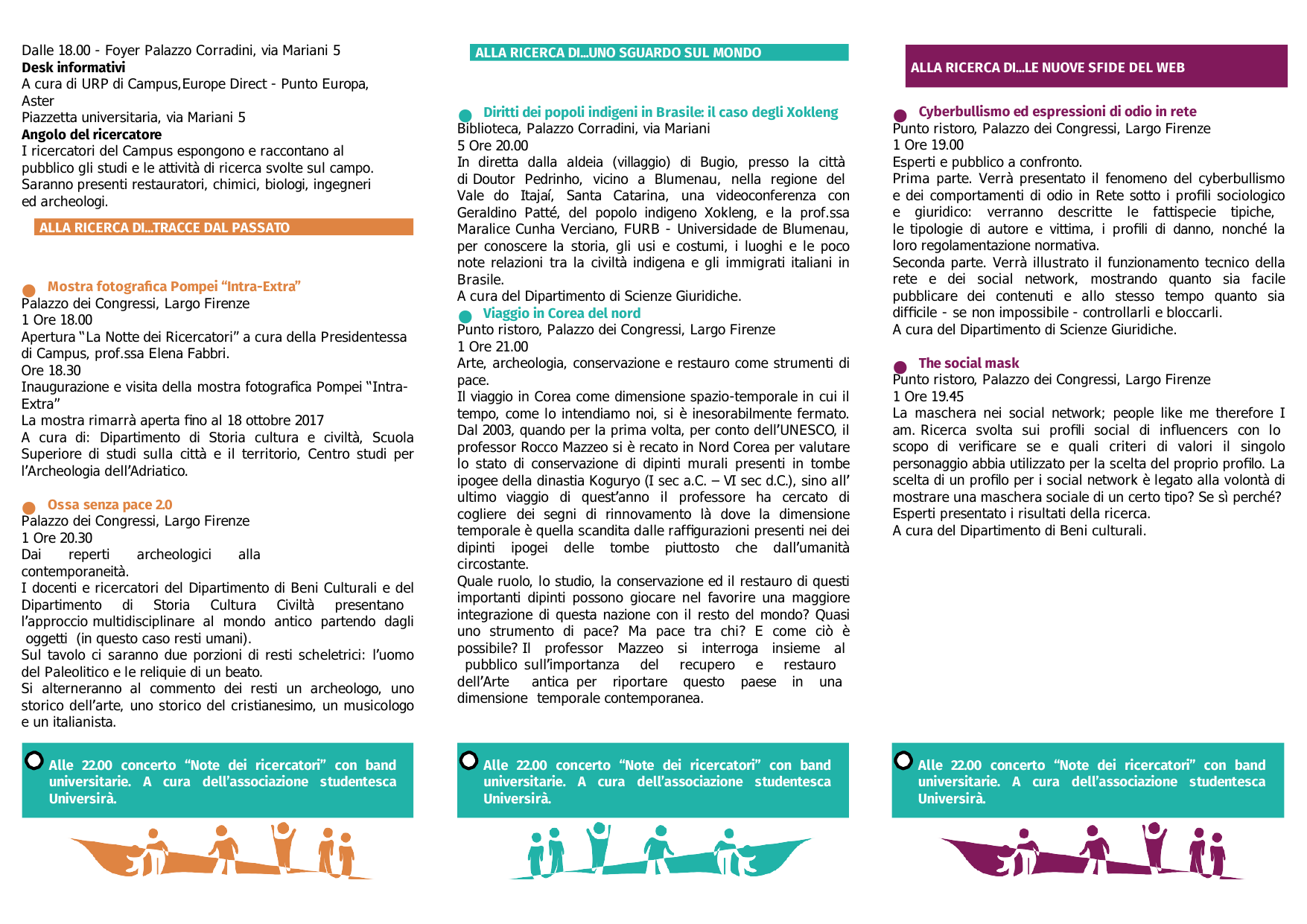

Dalle 18.00 - Foyer Palazzo Corradini, via Mariani 5
Desk informativi
A cura di URP di Campus,Europe Direct - Punto Europa, Aster
ALLA RICERCA DI...UNO SGUARDO SUL MONDO
ALLA RICERCA DI...LE NUOVE SFIDE DEL WEB
•
•
Cyberbullismo ed espressioni di odio in rete
Diritti dei popoli indigeni in Brasile: il caso degli Xokleng
Piazzetta universitaria, via Mariani 5
Angolo del ricercatore
I ricercatori del Campus espongono e raccontano al pubblico gli studi e le attività di ricerca svolte sul campo.
Saranno presenti restauratori, chimici, biologi, ingegneri ed archeologi.
Punto ristoro, Palazzo dei Congressi, Largo Firenze 1 Ore 19.00
Esperti e pubblico a confronto.
Prima parte. Verrà presentato il fenomeno del cyberbullismo e dei comportamenti di odio in Rete sotto i profili sociologico e   giuridico:   verranno   descritte   le   fattispecie   tipiche,   le tipologie di autore e vittima, i profili di danno, nonché la loro regolamentazione normativa.
Seconda parte. Verrà illustrato il funzionamento tecnico della rete e dei social network, mostrando quanto sia facile pubblicare dei contenuti e allo stesso tempo quanto sia difficile - se non impossibile - controllarli e bloccarli.
A cura del Dipartimento di Scienze Giuridiche.
Biblioteca, Palazzo Corradini, via Mariani 5 Ore 20.00
In  diretta  dalla  aldeia  (villaggio)  di  Bugio,  presso  la  città  di Doutor  Pedrinho,  vicino  a  Blumenau,  nella  regione  del  Vale do Itajaí, Santa Catarina, una videoconferenza con Geraldino Patté, del popolo indigeno Xokleng, e la prof.ssa Maralice Cunha Verciano, FURB - Universidade de Blumenau, per conoscere la storia, gli usi e costumi, i luoghi e le poco note relazioni tra la civiltà indigena e gli immigrati italiani in Brasile.
A cura del Dipartimento di Scienze Giuridiche.
ALLA RICERCA DI...TRACCE DAL PASSATO
•
Mostra fotografica Pompei “Intra-Extra”
•
Palazzo dei Congressi, Largo Firenze 1 Ore 18.00
Apertura “La Notte dei Ricercatori” a cura della Presidentessa di Campus, prof.ssa Elena Fabbri.
Ore 18.30
Inaugurazione e visita della mostra fotografica Pompei “Intra- Extra”
La mostra rimarrà aperta fino al 18 ottobre 2017
A  cura  di:  Dipartimento  di  Storia  cultura  e  civiltà,  Scuola Superiore di studi sulla città e il territorio, Centro studi per l’Archeologia dell’Adriatico.
Viaggio in Corea del nord
Punto ristoro, Palazzo dei Congressi, Largo Firenze 1 Ore 21.00
Arte, archeologia, conservazione e restauro come strumenti di pace.
Il viaggio in Corea come dimensione spazio-temporale in cui il tempo, come lo intendiamo noi, si è inesorabilmente fermato. Dal 2003, quando per la prima volta, per conto dell’UNESCO, il professor Rocco Mazzeo si è recato in Nord Corea per valutare lo stato di conservazione di dipinti murali presenti in tombe ipogee della dinastia Koguryo (I sec a.C. – VI sec d.C.), sino all’ ultimo viaggio di quest’anno il professore ha cercato di cogliere dei segni di rinnovamento là dove la dimensione temporale è quella scandita dalle raffigurazioni presenti nei dei dipinti ipogei delle tombe piuttosto che dall’umanità circostante.
Quale ruolo, lo studio, la conservazione ed il restauro di questi importanti dipinti possono giocare nel favorire una maggiore integrazione di questa nazione con il resto del mondo? Quasi uno strumento di pace? Ma pace tra chi? E come ciò è possibile? Il   professor   Mazzeo   si   interroga   insieme   al   pubblico sull’importanza   del   recupero   e   restauro   dell’Arte   antica per  riportare  questo  paese  in  una  dimensione  temporale contemporanea.
•
The social mask
Punto ristoro, Palazzo dei Congressi, Largo Firenze 1 Ore 19.45
La maschera nei social network; people like me therefore I am. Ricerca  svolta  sui  profili  social  di  influencers  con  lo  scopo di verificare se e quali criteri di valori il singolo personaggio abbia utilizzato per la scelta del proprio profilo. La scelta di un profilo per i social network è legato alla volontà di mostrare una maschera sociale di un certo tipo? Se sì perché?
Esperti presentato i risultati della ricerca. A cura del Dipartimento di Beni culturali.
•
Ossa senza pace 2.0
Palazzo dei Congressi, Largo Firenze 1 Ore 20.30
Dai reperti archeologici alla contemporaneità.
I docenti e ricercatori del Dipartimento di Beni Culturali e del Dipartimento  di  Storia  Cultura  Civiltà  presentano  l’approccio multidisciplinare  al  mondo  antico  partendo  dagli  oggetti  (in questo caso resti umani).
Sul tavolo ci saranno due porzioni di resti scheletrici: l’uomo del Paleolitico e le reliquie di un beato.
Si  alterneranno  al  commento  dei  resti  un  archeologo,  uno storico dell’arte, uno storico del cristianesimo, un musicologo e un italianista.

Alle  22.00  concerto  “Note  dei  ricercatori”  con  band universitarie.  A  cura  dell’associazione  studentesca Universirà.
Alle  22.00  concerto  “Note  dei  ricercatori”  con  band universitarie.  A  cura  dell’associazione  studentesca Universirà.
Alle  22.00  concerto  “Note  dei  ricercatori”  con  band universitarie.  A  cura  dell’associazione  studentesca Universirà.